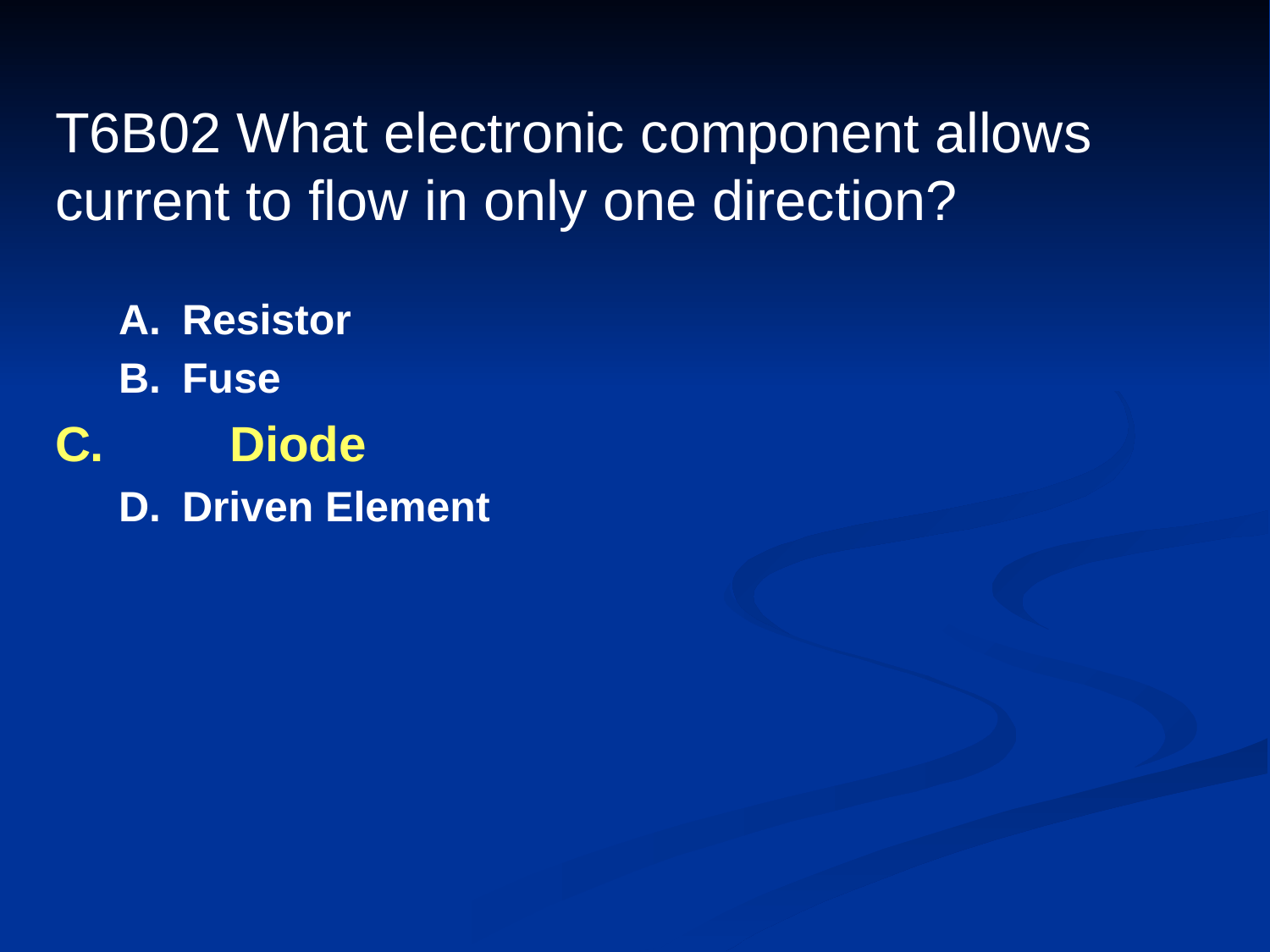

# T6B02 What electronic component allows current to flow in only one direction?
A.	Resistor
B.	Fuse
C.	Diode
D.	Driven Element